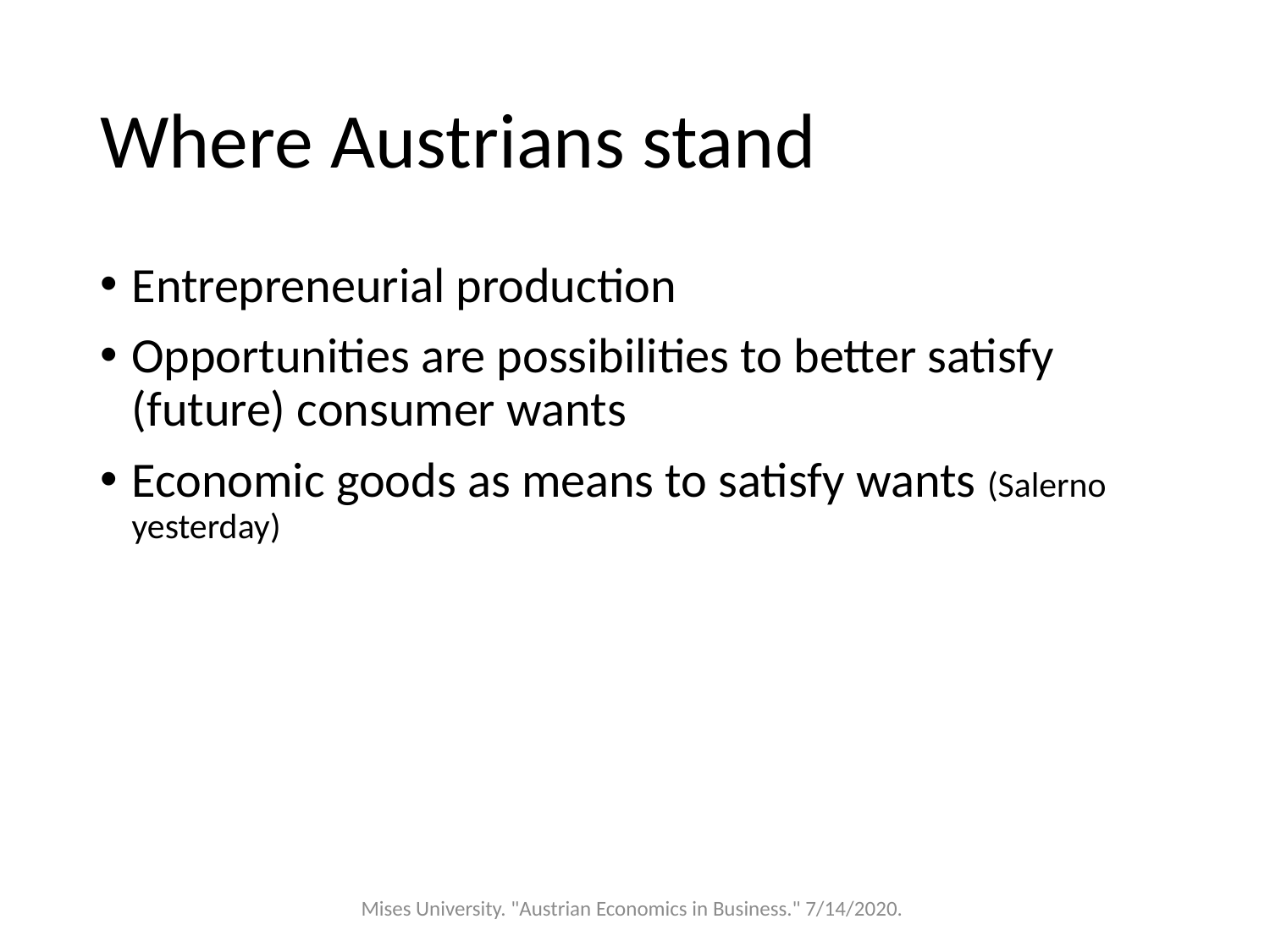

# Where Austrians stand
Entrepreneurial production
Opportunities are possibilities to better satisfy (future) consumer wants
Economic goods as means to satisfy wants (Salerno yesterday)

Mises University. "Austrian Economics in Business." 7/14/2020.